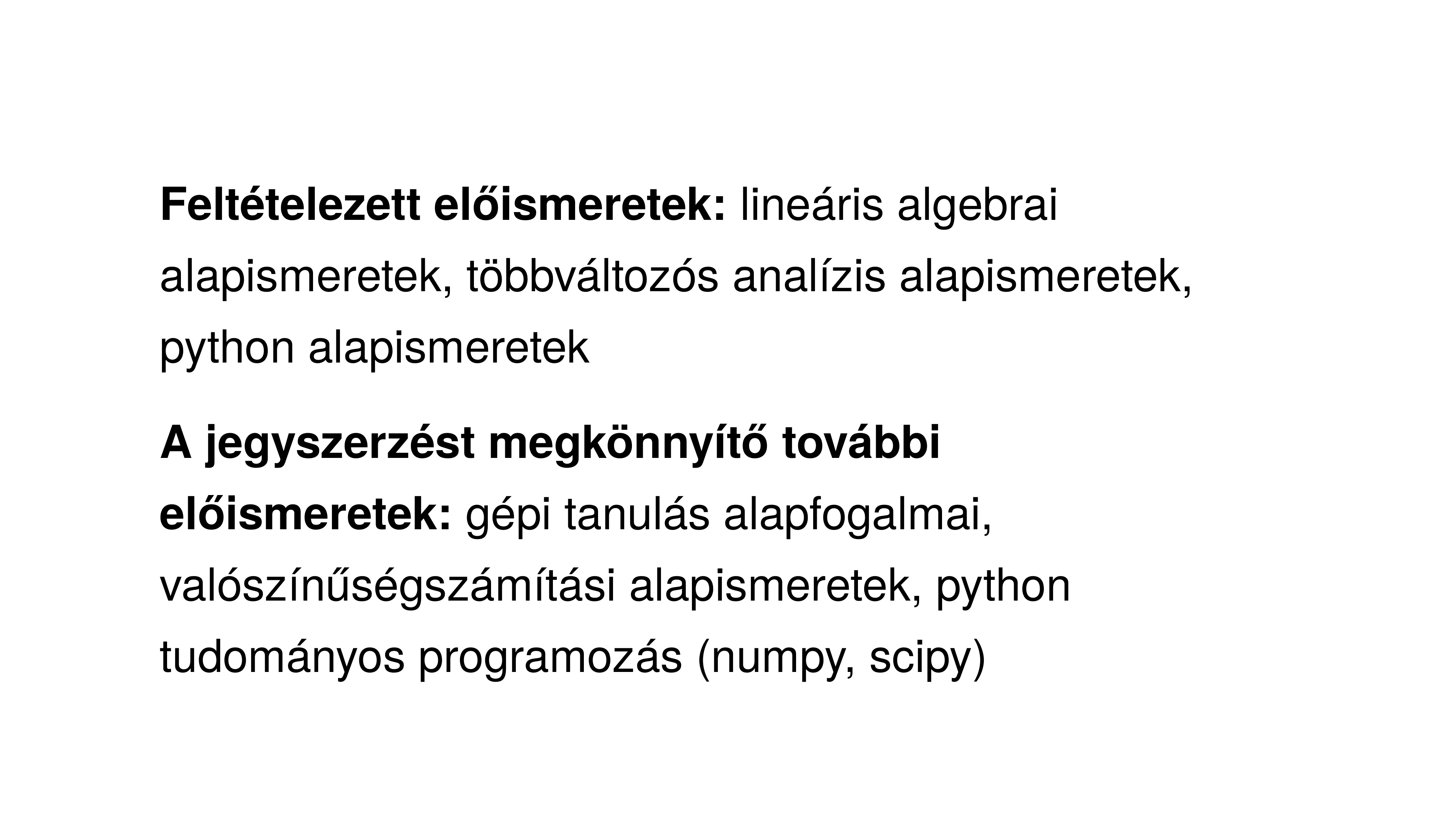

Feltételezett előismeretek: lineáris algebrai alapismeretek, többváltozós analízis alapismeretek, python alapismeretek
A jegyszerzést megkönnyítő további előismeretek: gépi tanulás alapfogalmai, valószínűségszámítási alapismeretek, python tudományos programozás (numpy, scipy)